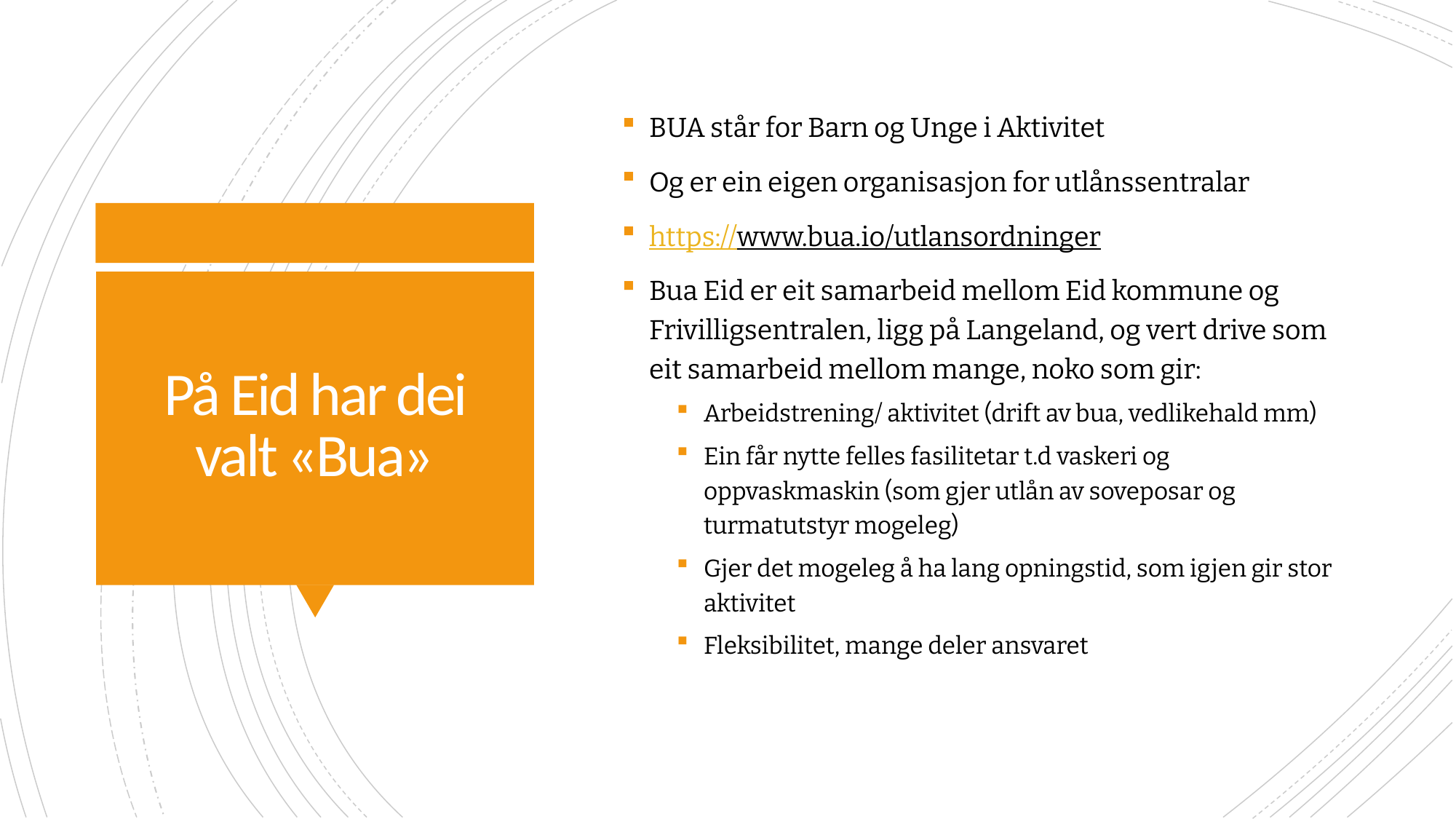

BUA står for Barn og Unge i Aktivitet
Og er ein eigen organisasjon for utlånssentralar
https://www.bua.io/utlansordninger
Bua Eid er eit samarbeid mellom Eid kommune og Frivilligsentralen, ligg på Langeland, og vert drive som eit samarbeid mellom mange, noko som gir:
Arbeidstrening/ aktivitet (drift av bua, vedlikehald mm)
Ein får nytte felles fasilitetar t.d vaskeri og oppvaskmaskin (som gjer utlån av soveposar og turmatutstyr mogeleg)
Gjer det mogeleg å ha lang opningstid, som igjen gir stor aktivitet
Fleksibilitet, mange deler ansvaret

# På Eid har dei valt «Bua»